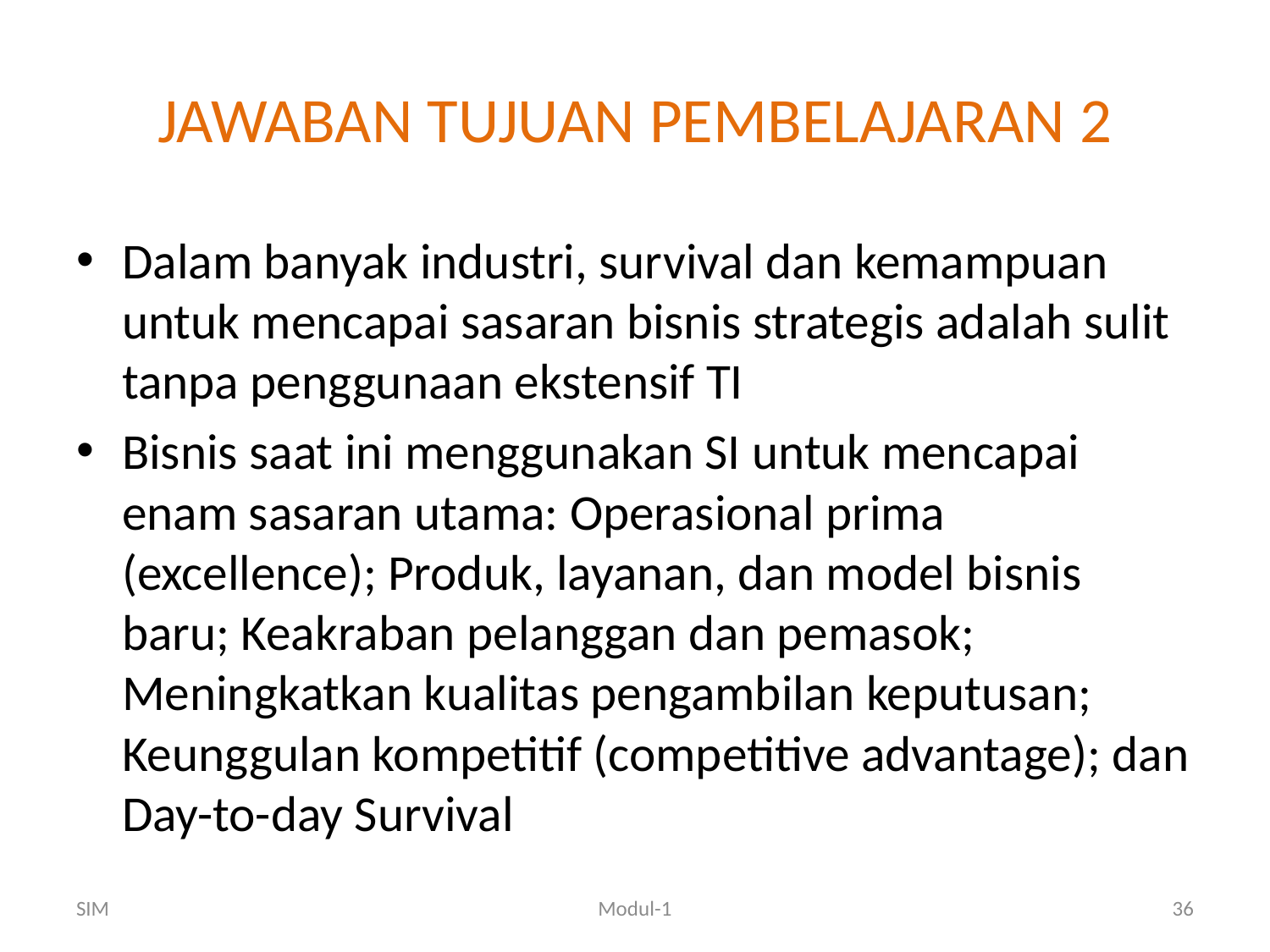

# JAWABAN TUJUAN PEMBELAJARAN 2
Dalam banyak industri, survival dan kemampuan untuk mencapai sasaran bisnis strategis adalah sulit tanpa penggunaan ekstensif TI
Bisnis saat ini menggunakan SI untuk mencapai enam sasaran utama: Operasional prima (excellence); Produk, layanan, dan model bisnis baru; Keakraban pelanggan dan pemasok; Meningkatkan kualitas pengambilan keputusan; Keunggulan kompetitif (competitive advantage); dan Day-to-day Survival
SIM
Modul-1
36